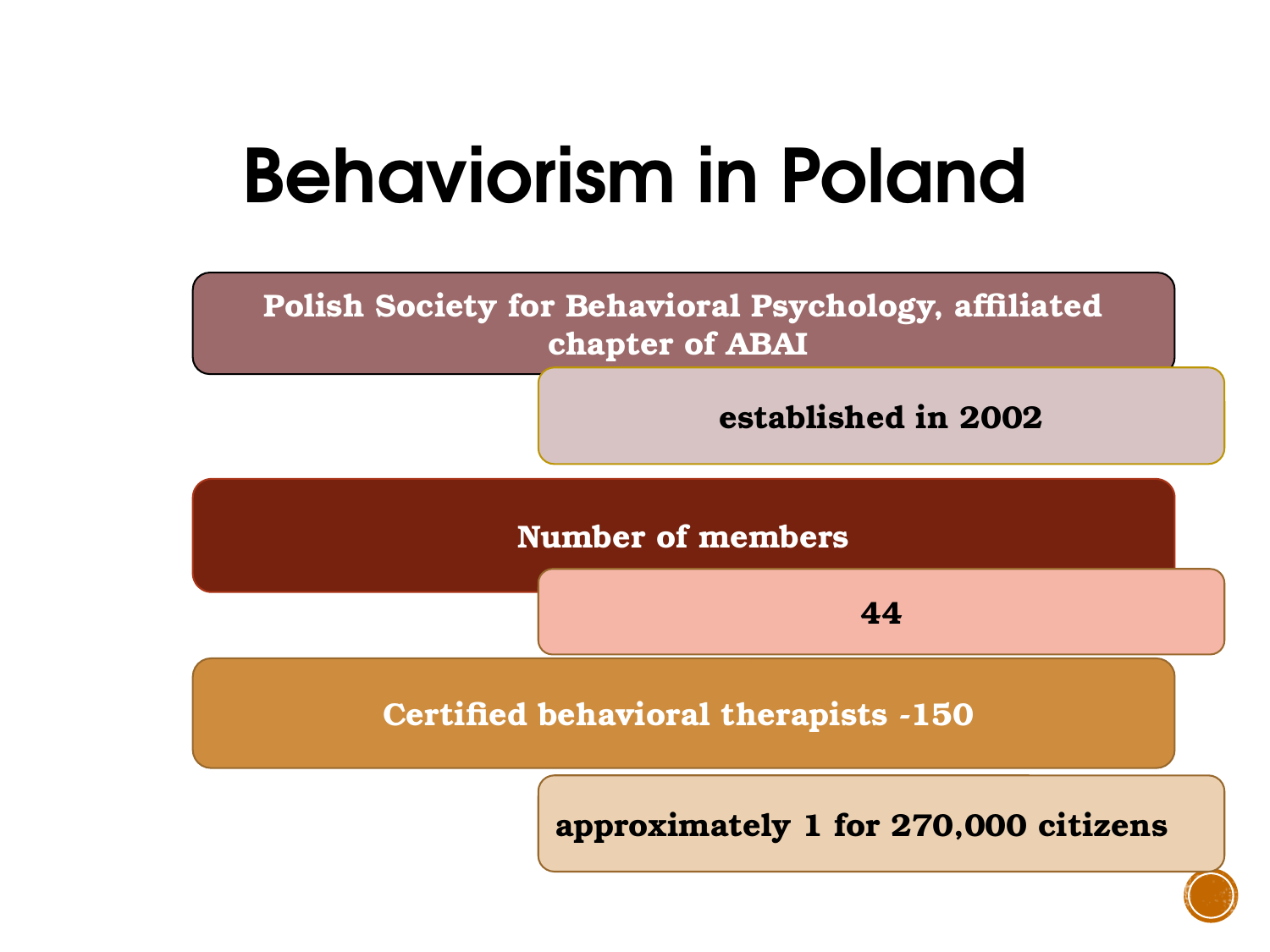

# Behaviorism in Poland
Polish Society for Behavioral Psychology, affiliated chapter of ABAI

established in 2002
Number of members
44
Certified behavioral therapists -150
approximately 1 for 270,000 citizens